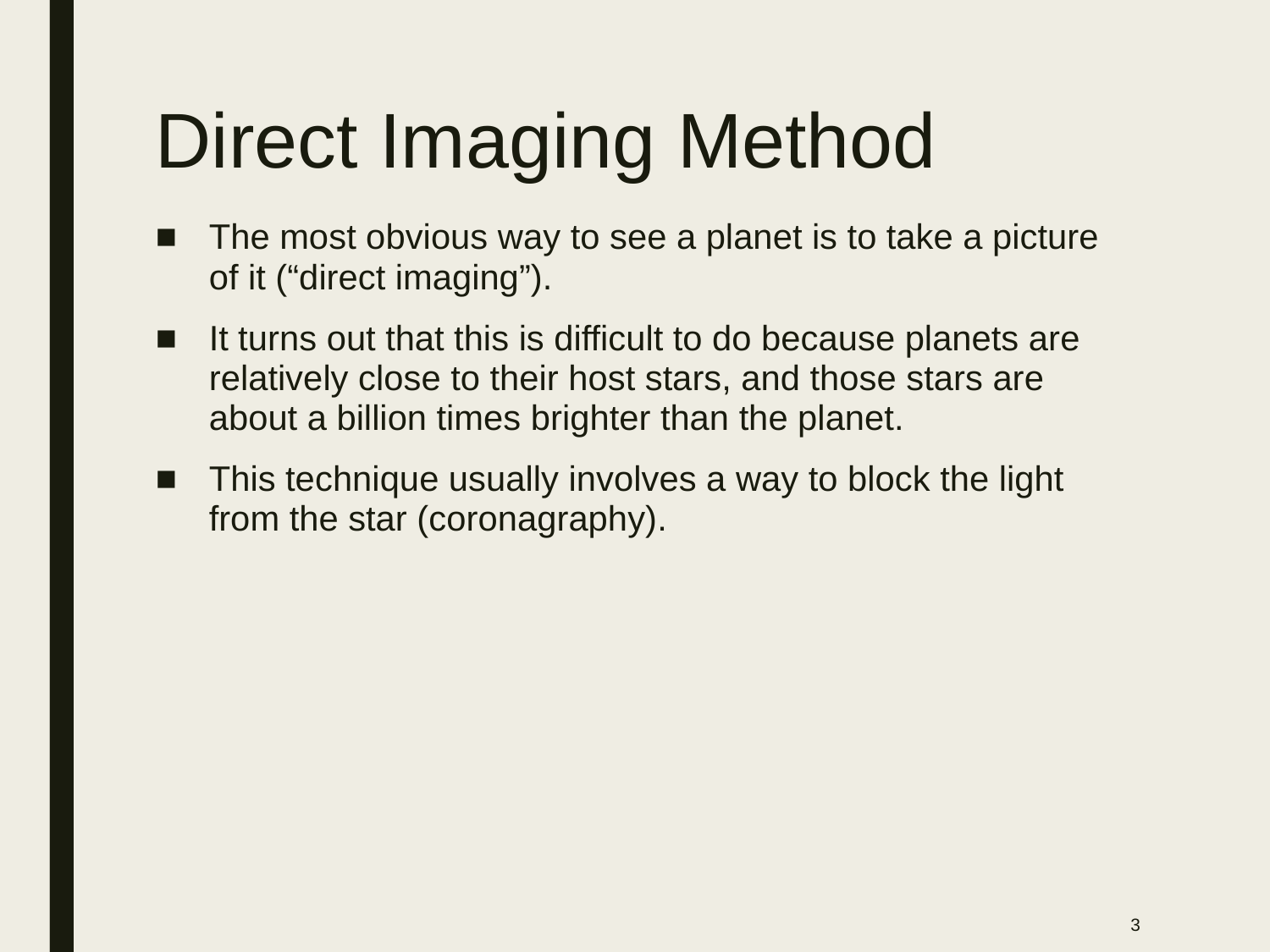

# Direct Imaging Method
The most obvious way to see a planet is to take a picture of it (“direct imaging”).
It turns out that this is difficult to do because planets are relatively close to their host stars, and those stars are about a billion times brighter than the planet.
This technique usually involves a way to block the light from the star (coronagraphy).

3